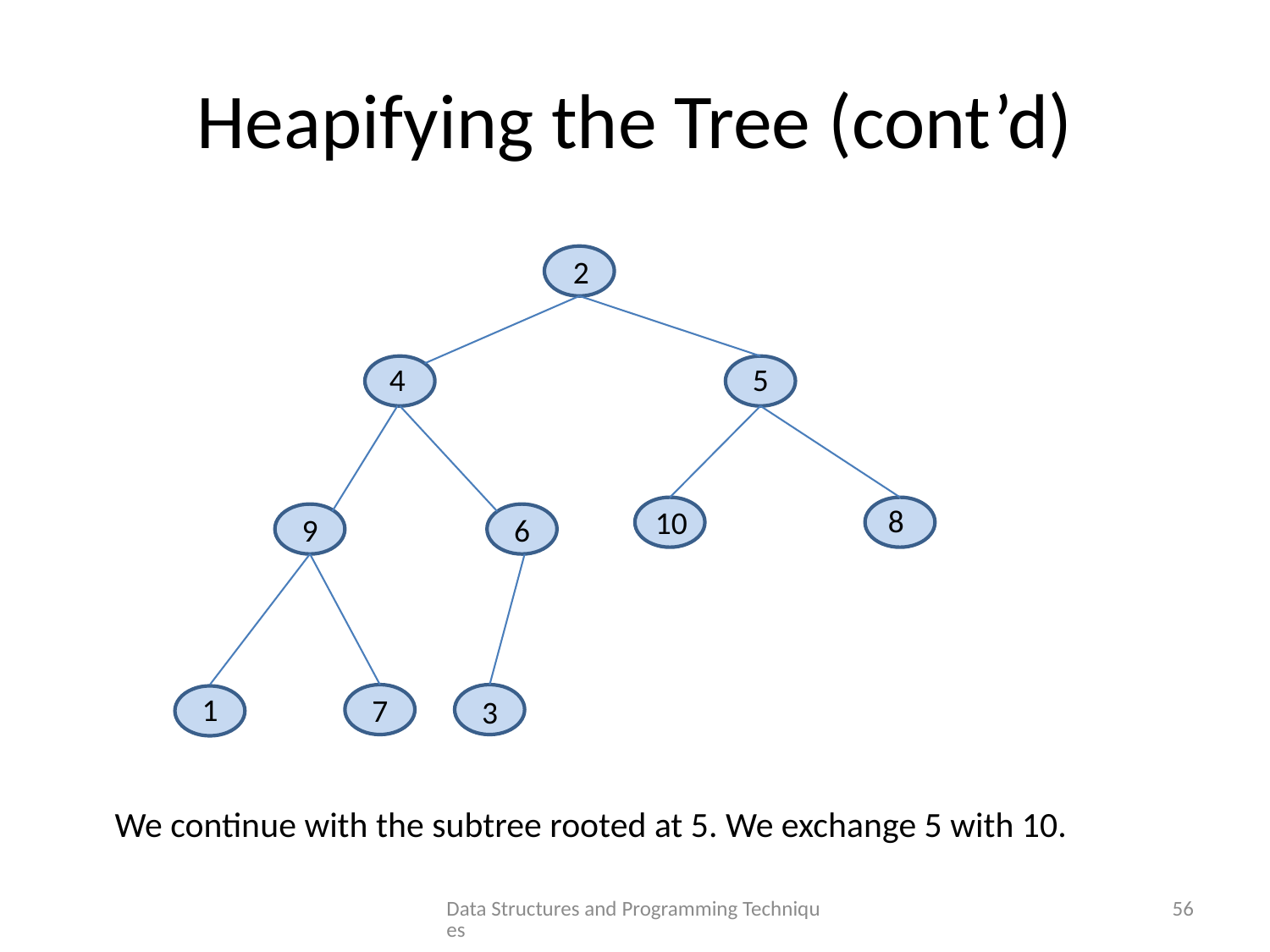

# Heapifying the Tree (cont’d)

2
4
5

8
10

6
9
1
7

3
We continue with the subtree rooted at 5. We exchange 5 with 10.
Data Structures and Programming Techniques
56